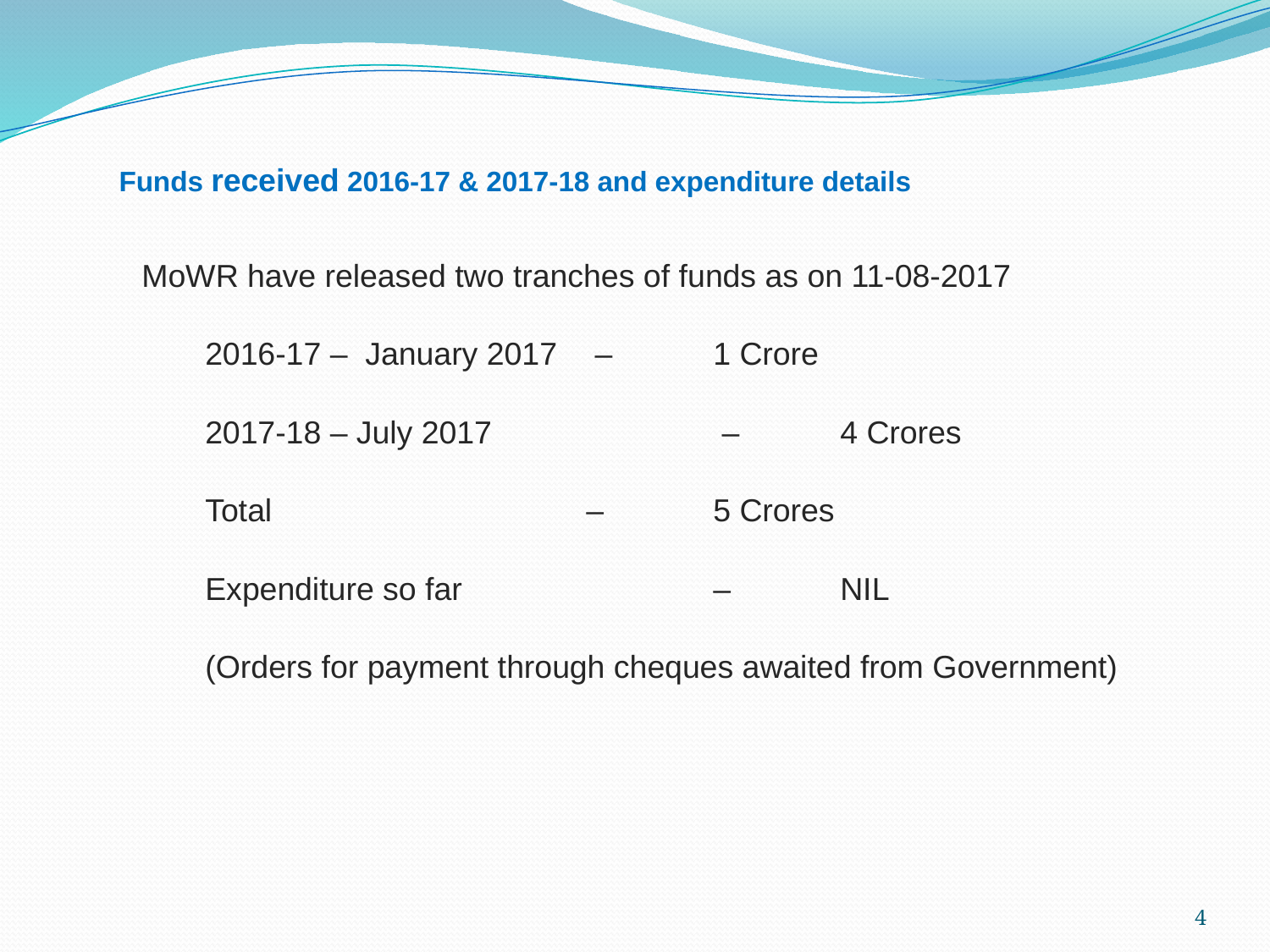

Funds received 2016-17 & 2017-18 and expenditure details
MoWR have released two tranches of funds as on 11-08-2017
2016-17 –  January 2017	 – 	1 Crore
2017-18 – July 2017		 – 	4 Crores
Total 			– 	5 Crores
Expenditure so far 		–	NIL
(Orders for payment through cheques awaited from Government)

4